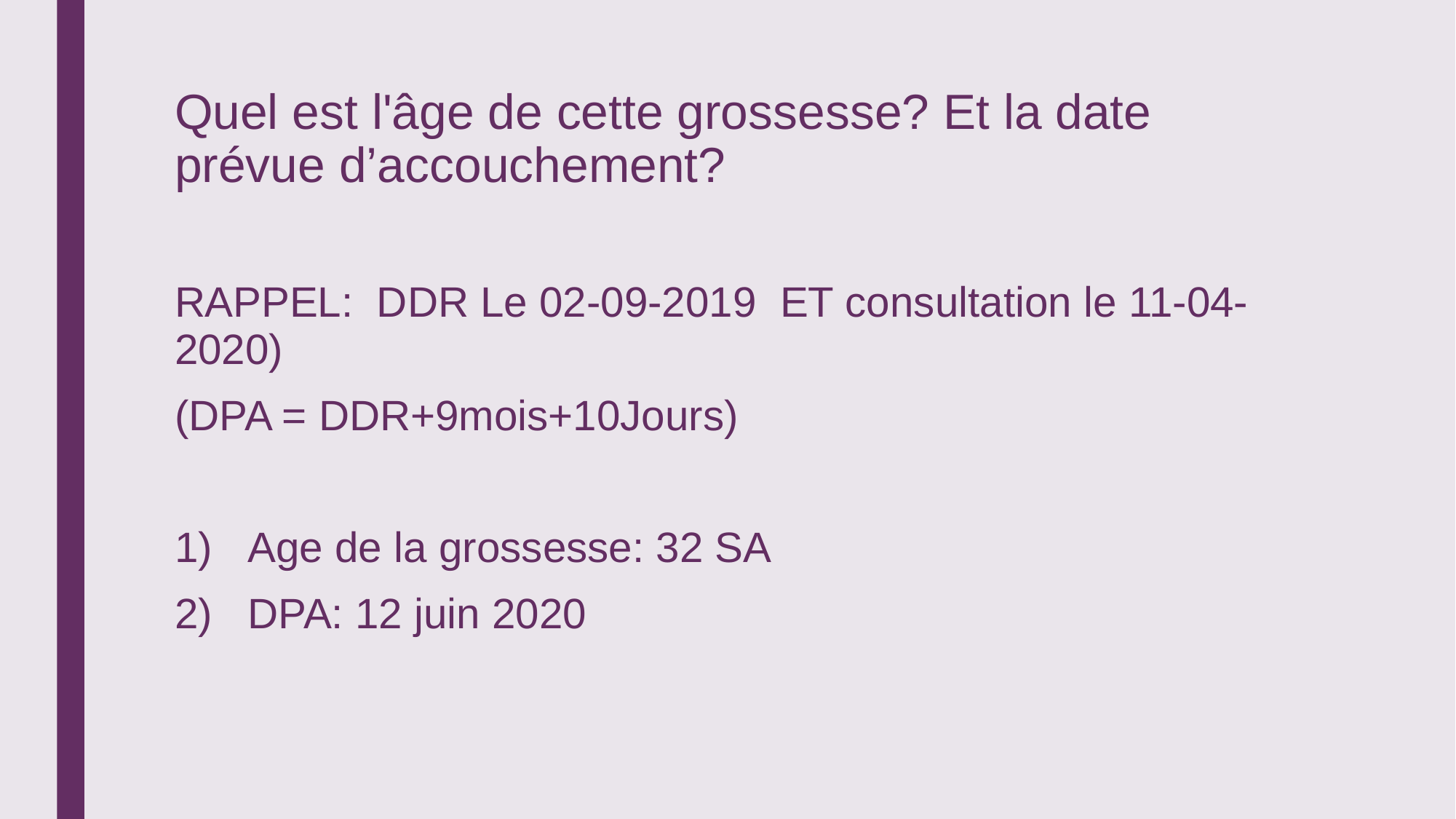

# Quel est l'âge de cette grossesse? Et la date prévue d’accouchement?
RAPPEL:  DDR Le 02-09-2019  ET consultation le 11-04-2020)
(DPA = DDR+9mois+10Jours)

 Age de la grossesse: 32 SA
 DPA: 12 juin 2020